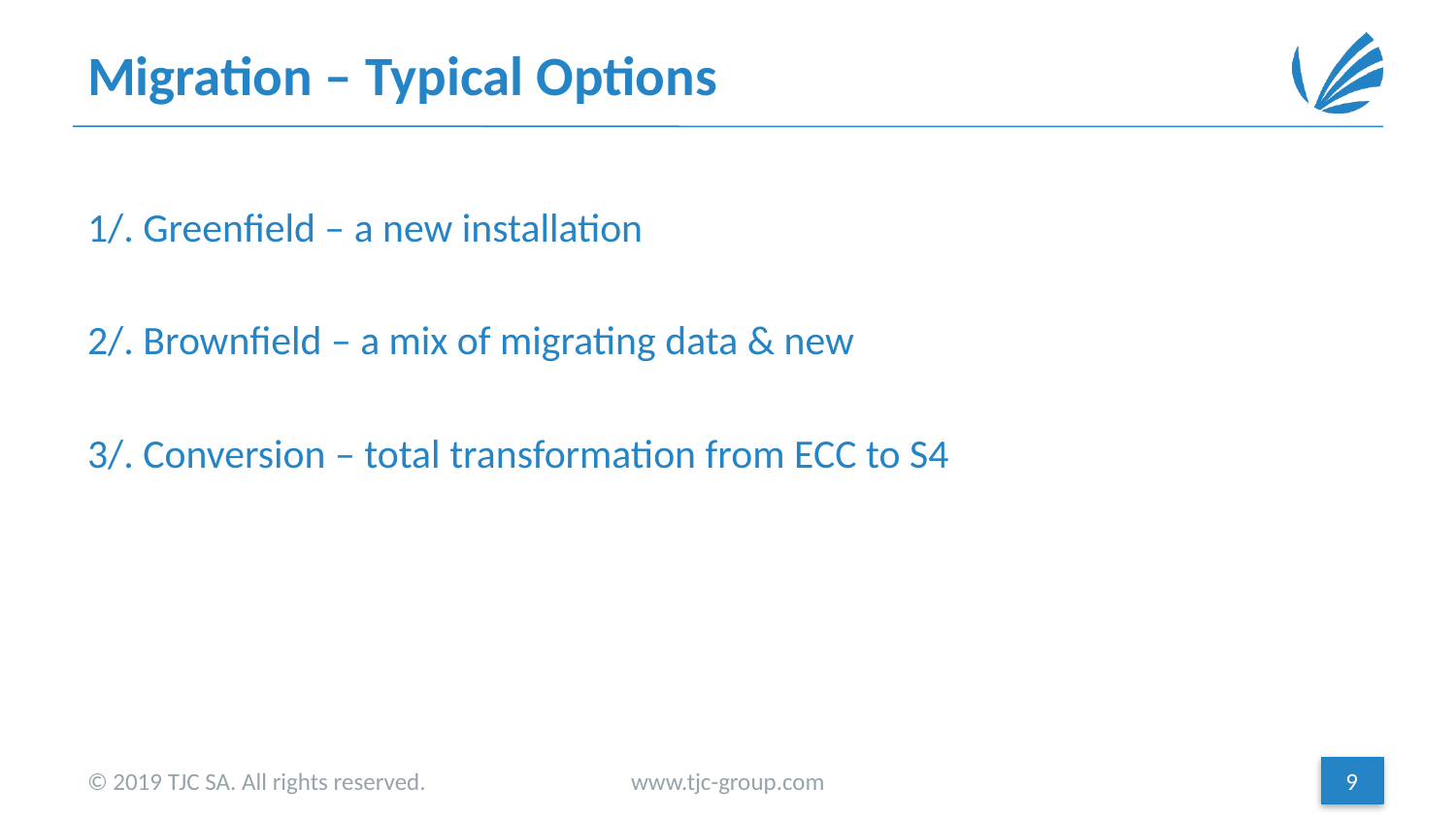

# Migration – Typical Options

1/. Greenfield – a new installation

2/. Brownfield – a mix of migrating data & new

3/. Conversion – total transformation from ECC to S4

© 2019 TJC SA. All rights reserved.
www.tjc-group.com
9